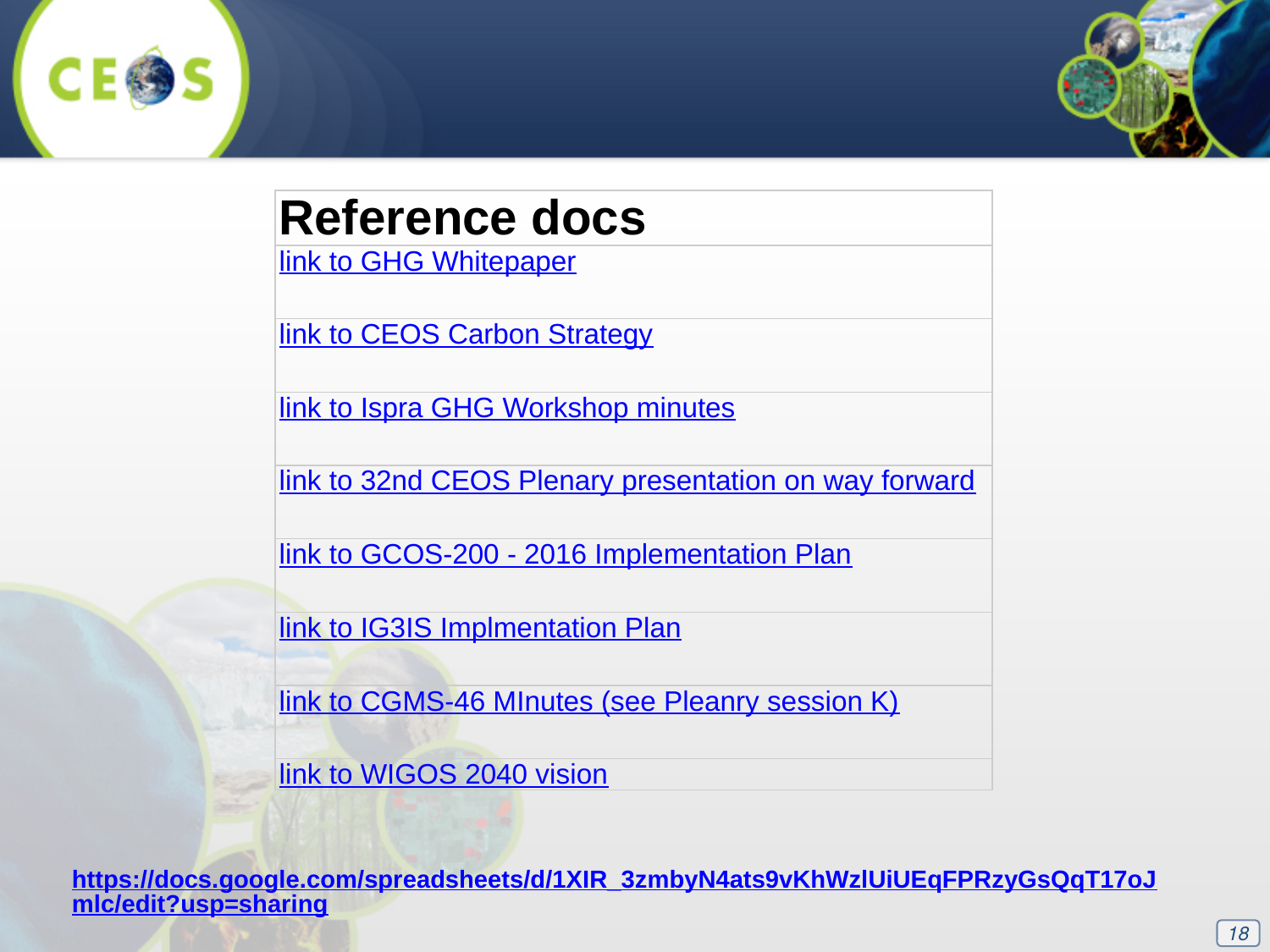

| Reference docs |
| --- |
| link to GHG Whitepaper |
| link to CEOS Carbon Strategy |
| link to Ispra GHG Workshop minutes |
| link to 32nd CEOS Plenary presentation on way forward |
| link to GCOS-200 - 2016 Implementation Plan |
| link to IG3IS Implmentation Plan |
| link to CGMS-46 MInutes (see Pleanry session K) |
| link to WIGOS 2040 vision |
https://docs.google.com/spreadsheets/d/1XIR_3zmbyN4ats9vKhWzlUiUEqFPRzyGsQqT17oJmlc/edit?usp=sharing
18